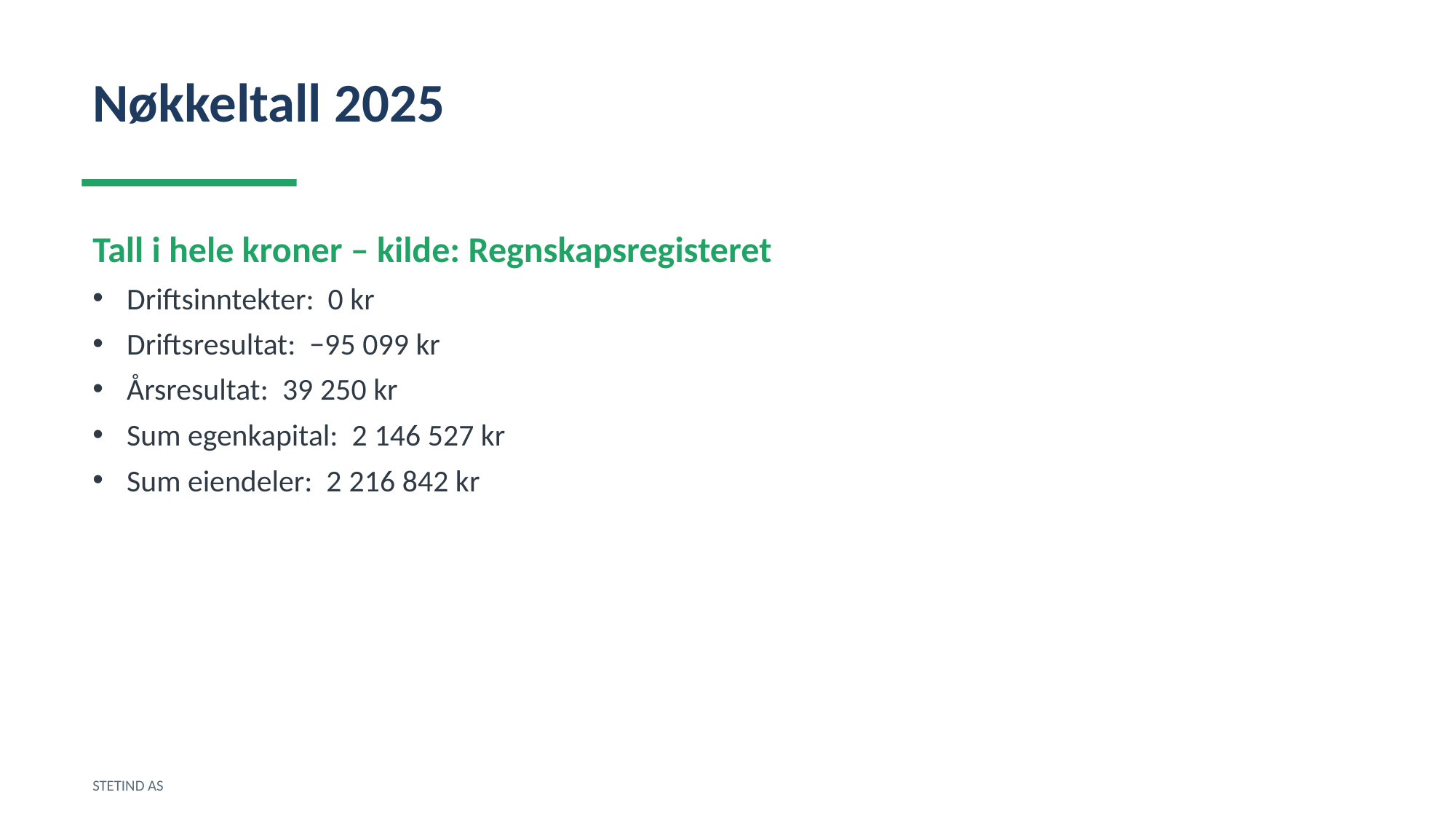

Nøkkeltall 2025

Tall i hele kroner – kilde: Regnskapsregisteret
Driftsinntekter:  0 kr
Driftsresultat:  −95 099 kr
Årsresultat:  39 250 kr
Sum egenkapital:  2 146 527 kr
Sum eiendeler:  2 216 842 kr
STETIND AS